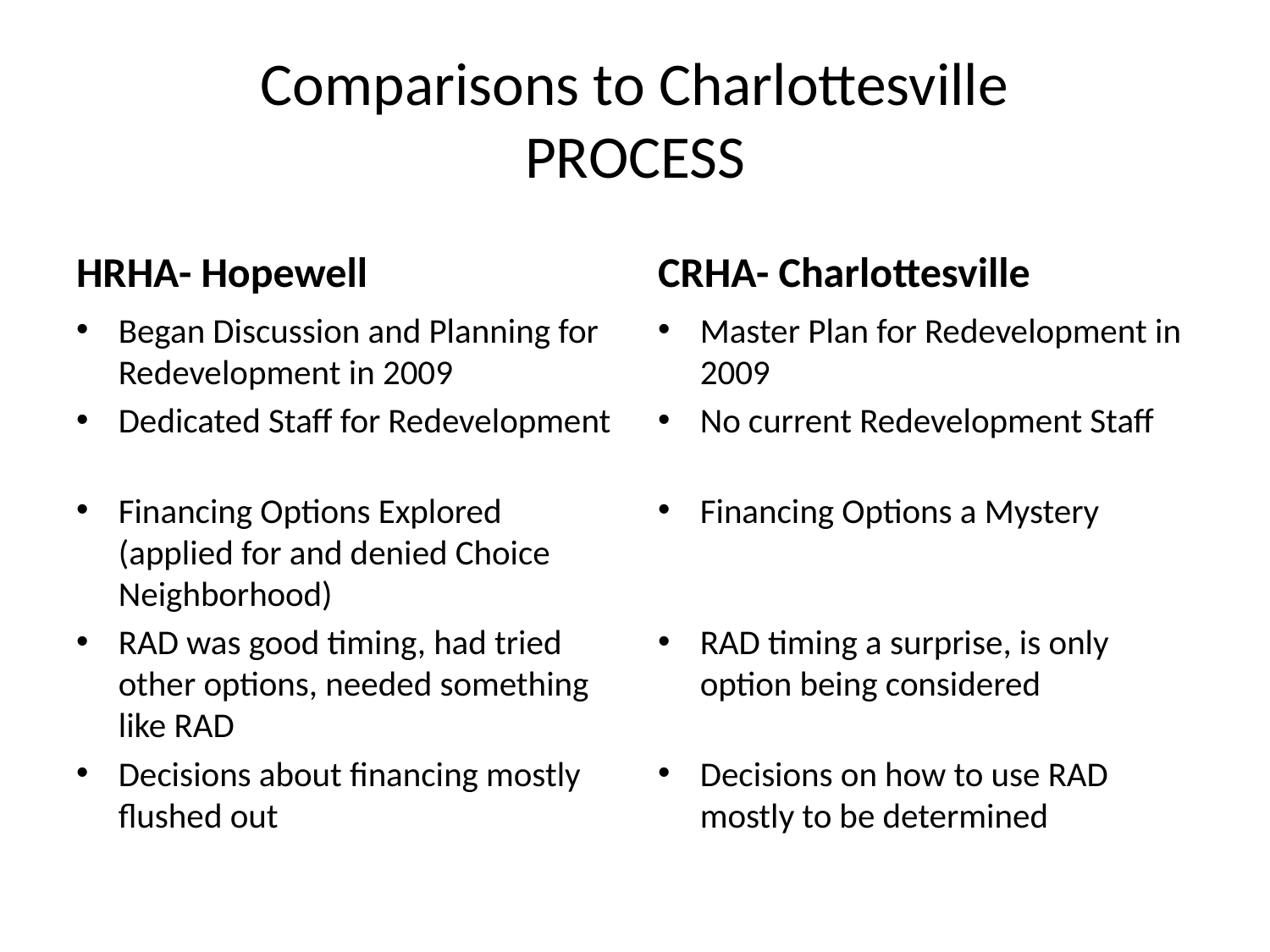

# Comparisons to Charlottesville PROCESS
HRHA- Hopewell
CRHA- Charlottesville
Began Discussion and Planning for Redevelopment in 2009
Dedicated Staff for Redevelopment
Financing Options Explored (applied for and denied Choice Neighborhood)
RAD was good timing, had tried other options, needed something like RAD
Decisions about financing mostly flushed out
Master Plan for Redevelopment in 2009
No current Redevelopment Staff
Financing Options a Mystery
RAD timing a surprise, is only option being considered
Decisions on how to use RAD mostly to be determined